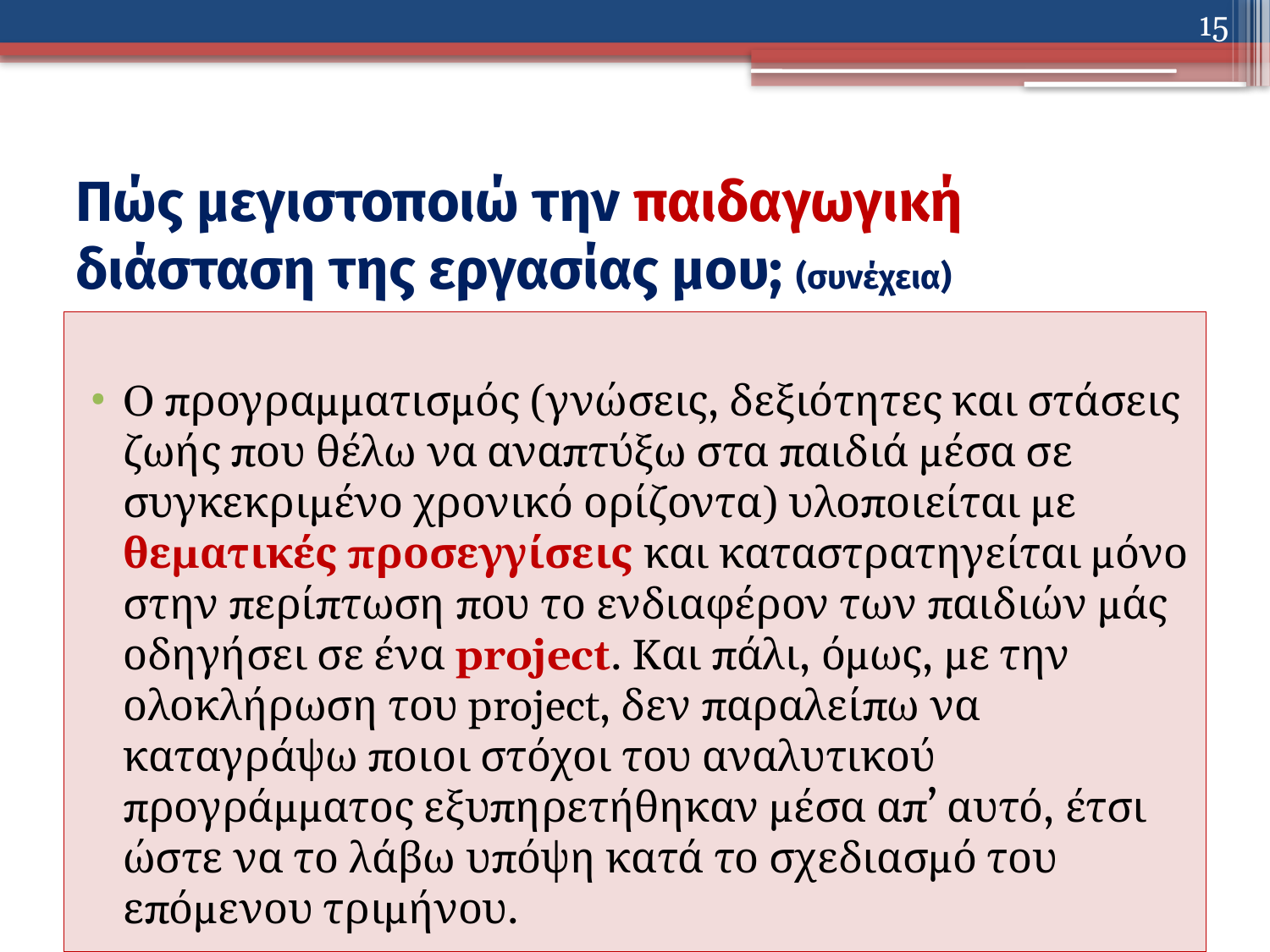

15
# Πώς μεγιστοποιώ την παιδαγωγική διάσταση της εργασίας μου; (συνέχεια)

Ο προγραμματισμός (γνώσεις, δεξιότητες και στάσεις ζωής που θέλω να αναπτύξω στα παιδιά μέσα σε συγκεκριμένο χρονικό ορίζοντα) υλοποιείται με θεματικές προσεγγίσεις και καταστρατηγείται μόνο στην περίπτωση που το ενδιαφέρον των παιδιών μάς οδηγήσει σε ένα project. Και πάλι, όμως, με την ολοκλήρωση του project, δεν παραλείπω να καταγράψω ποιοι στόχοι του αναλυτικού προγράμματος εξυπηρετήθηκαν μέσα απ’ αυτό, έτσι ώστε να το λάβω υπόψη κατά το σχεδιασμό του επόμενου τριμήνου.